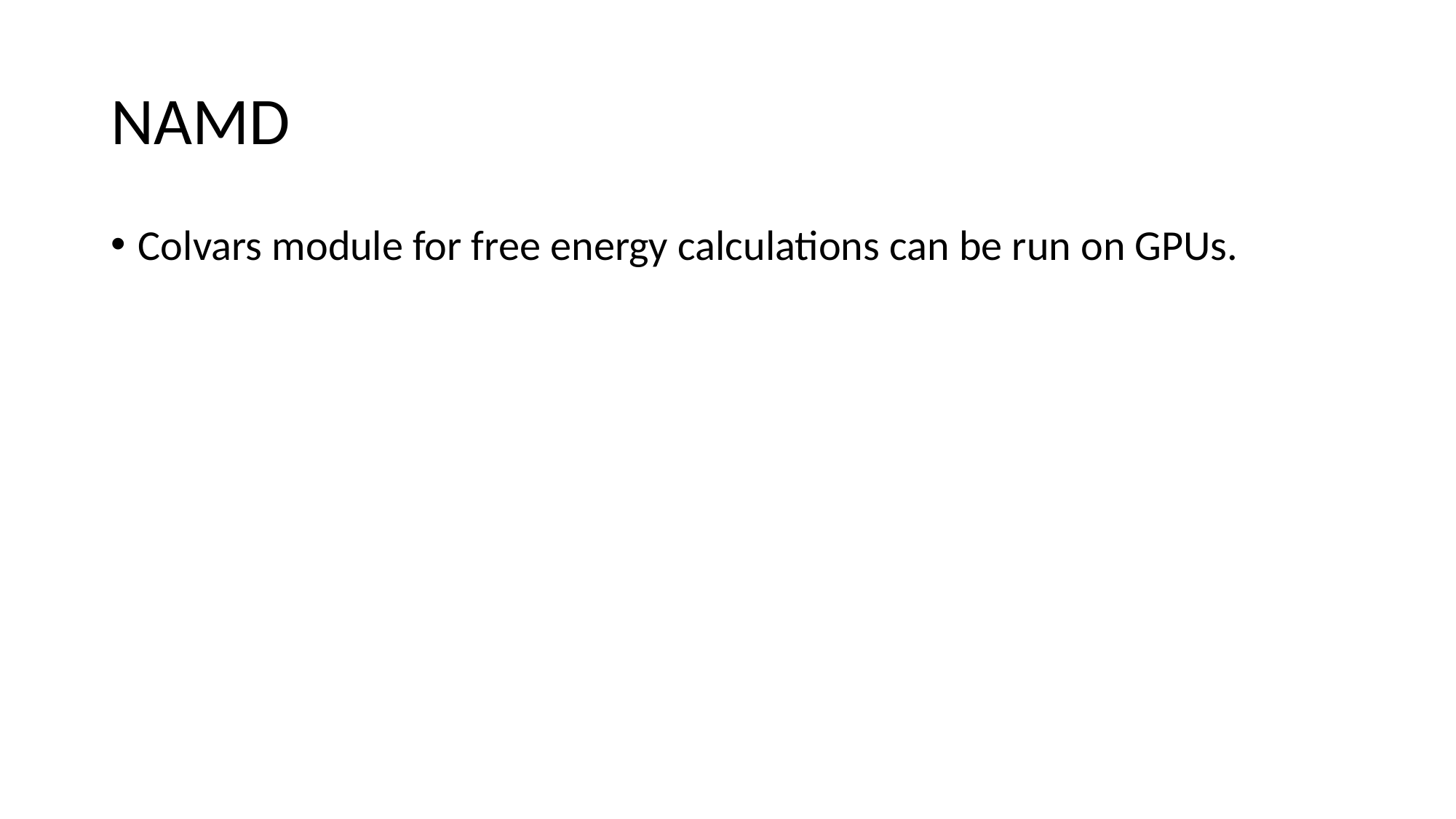

# NAMD
Colvars module for free energy calculations can be run on GPUs.